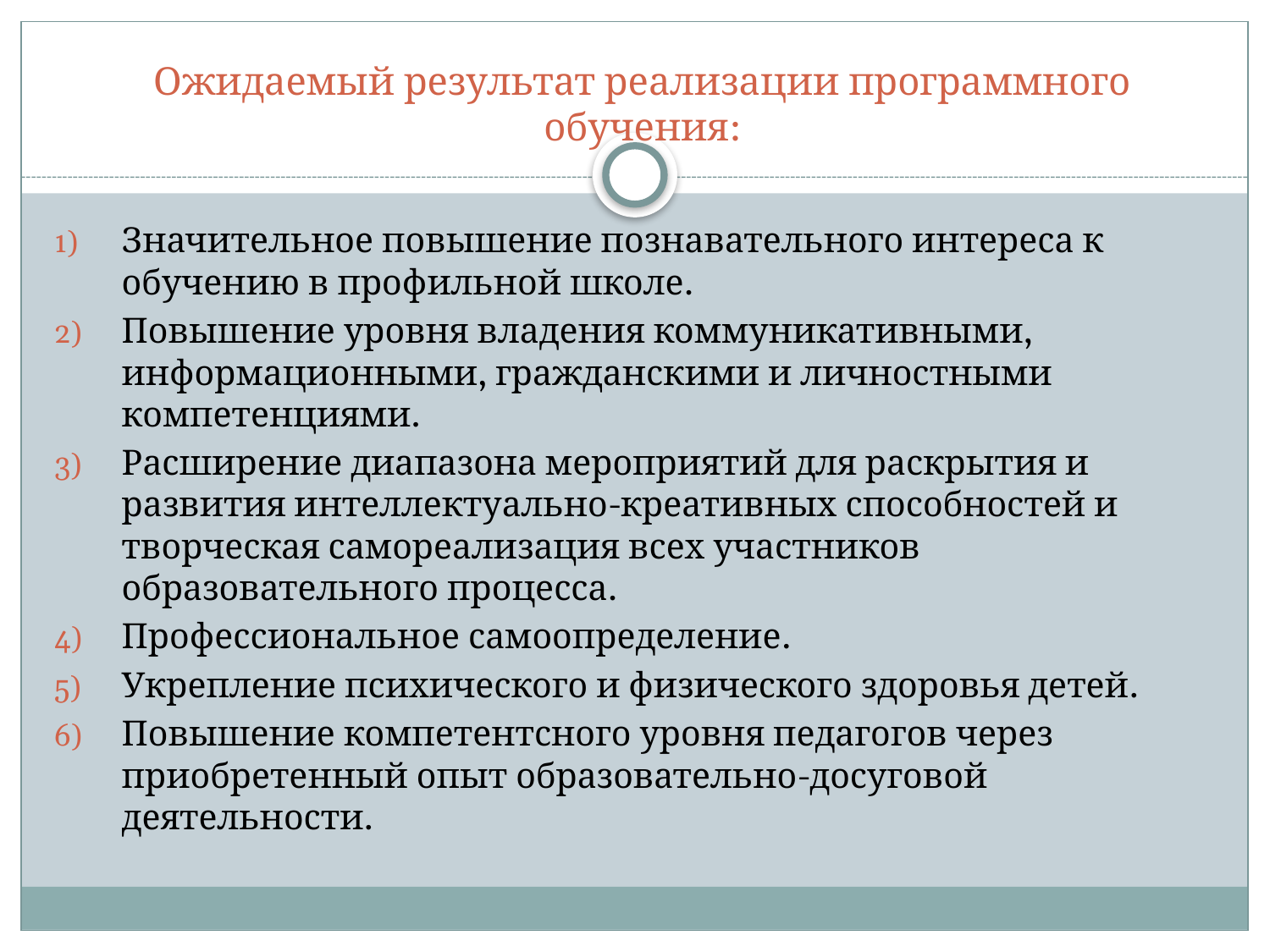

# Ожидаемый результат реализации программного обучения:
Значительное повышение познавательного интереса к обучению в профильной школе.
Повышение уровня владения коммуникативными, информационными, гражданскими и личностными компетенциями.
Расширение диапазона мероприятий для раскрытия и развития интеллектуально-креативных способностей и творческая самореализация всех участников образовательного процесса.
Профессиональное самоопределение.
Укрепление психического и физического здоровья детей.
Повышение компетентсного уровня педагогов через приобретенный опыт образовательно-досуговой деятельности.